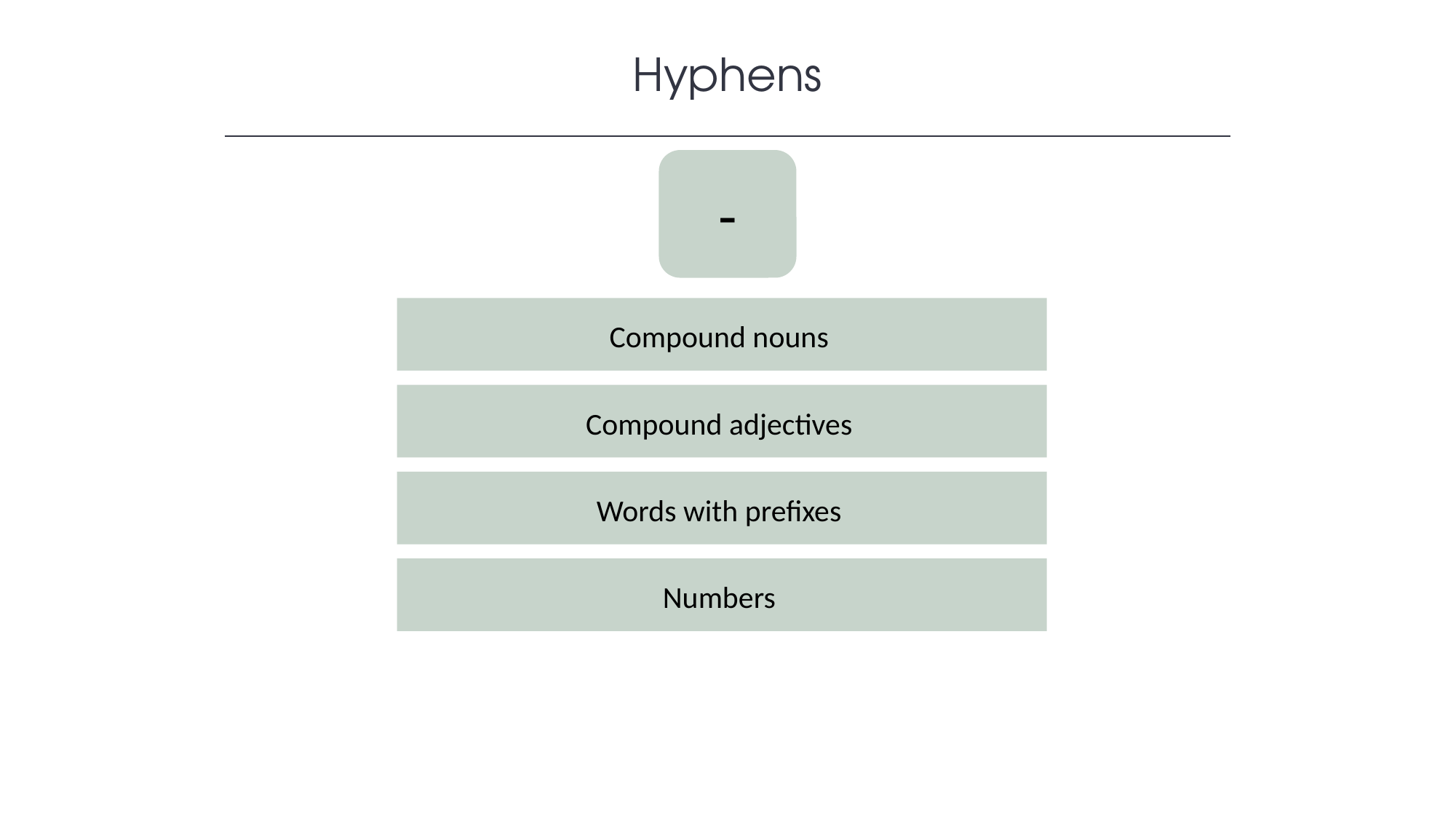

Hyphens

-

Compound nouns

Compound adjectives

Words with prefixes

Numbers